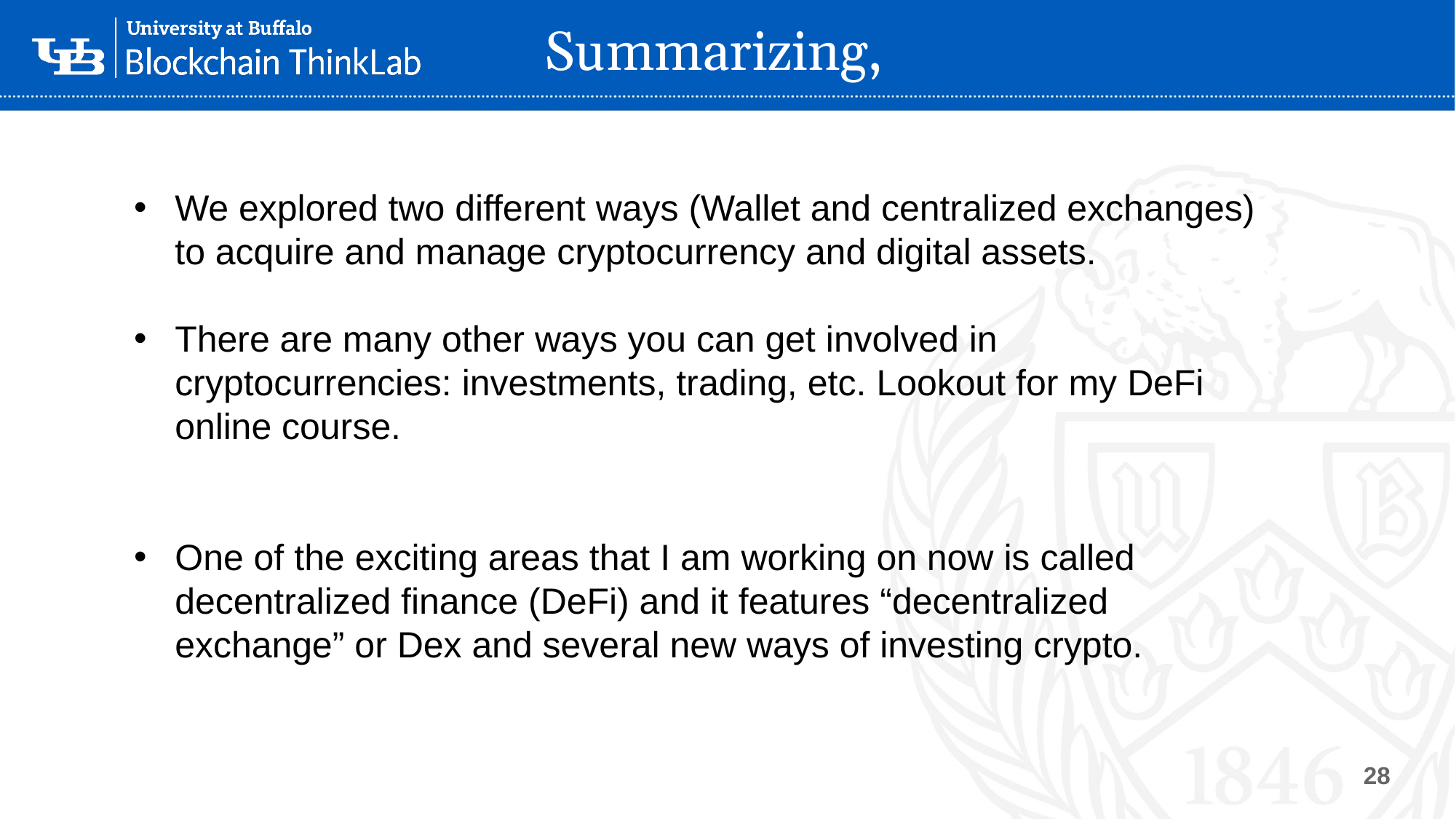

# Summarizing,

We explored two different ways (Wallet and centralized exchanges) to acquire and manage cryptocurrency and digital assets.

There are many other ways you can get involved in cryptocurrencies: investments, trading, etc. Lookout for my DeFi online course.

One of the exciting areas that I am working on now is called decentralized finance (DeFi) and it features “decentralized exchange” or Dex and several new ways of investing crypto.